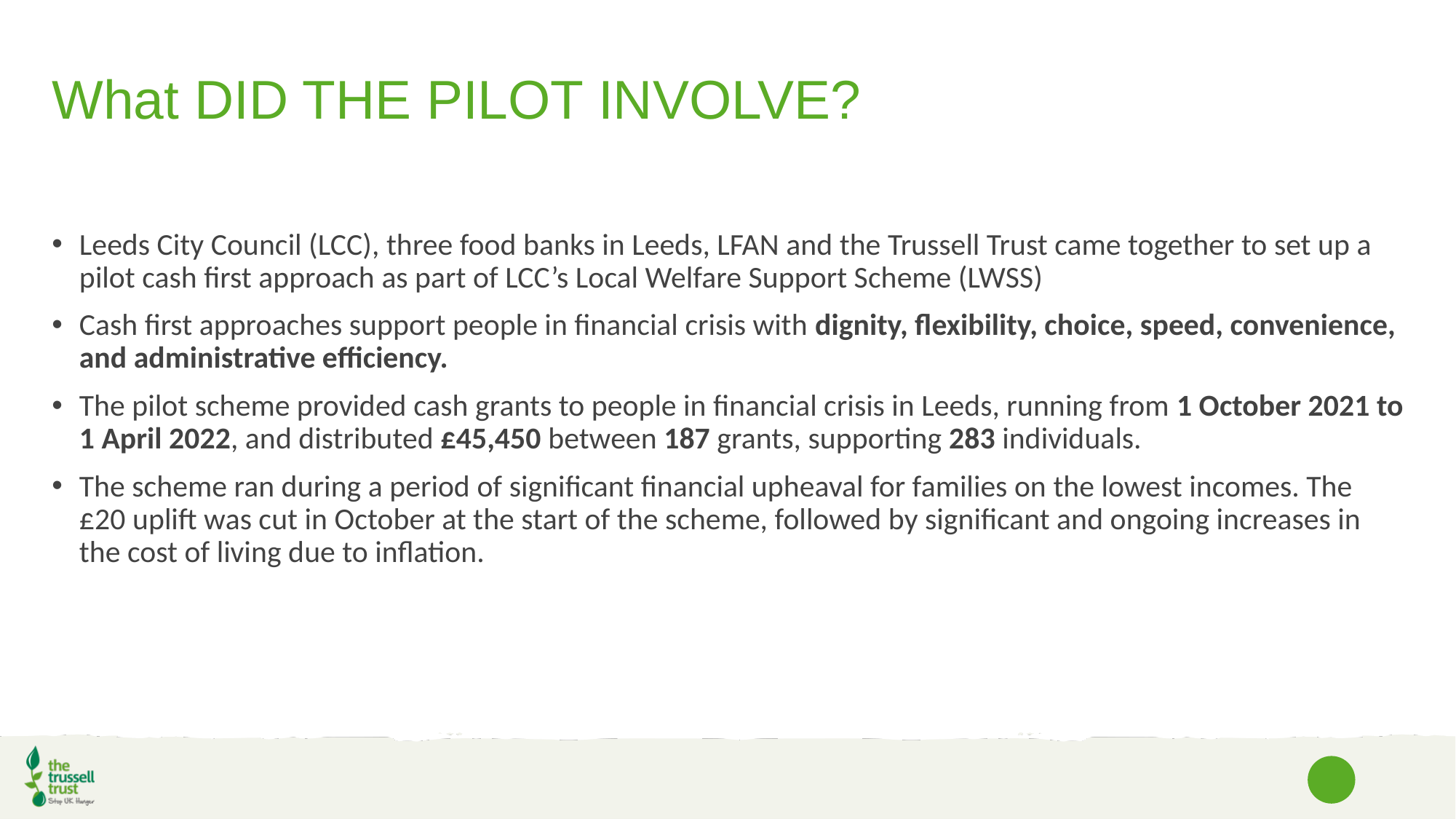

# What DID THE PILOT INVOLVE?
Leeds City Council (LCC), three food banks in Leeds, LFAN and the Trussell Trust came together to set up a pilot cash first approach as part of LCC’s Local Welfare Support Scheme (LWSS)
Cash first approaches support people in financial crisis with dignity, flexibility, choice, speed, convenience, and administrative efficiency.
The pilot scheme provided cash grants to people in financial crisis in Leeds, running from 1 October 2021 to 1 April 2022, and distributed £45,450 between 187 grants, supporting 283 individuals.
The scheme ran during a period of significant financial upheaval for families on the lowest incomes. The £20 uplift was cut in October at the start of the scheme, followed by significant and ongoing increases in the cost of living due to inflation.